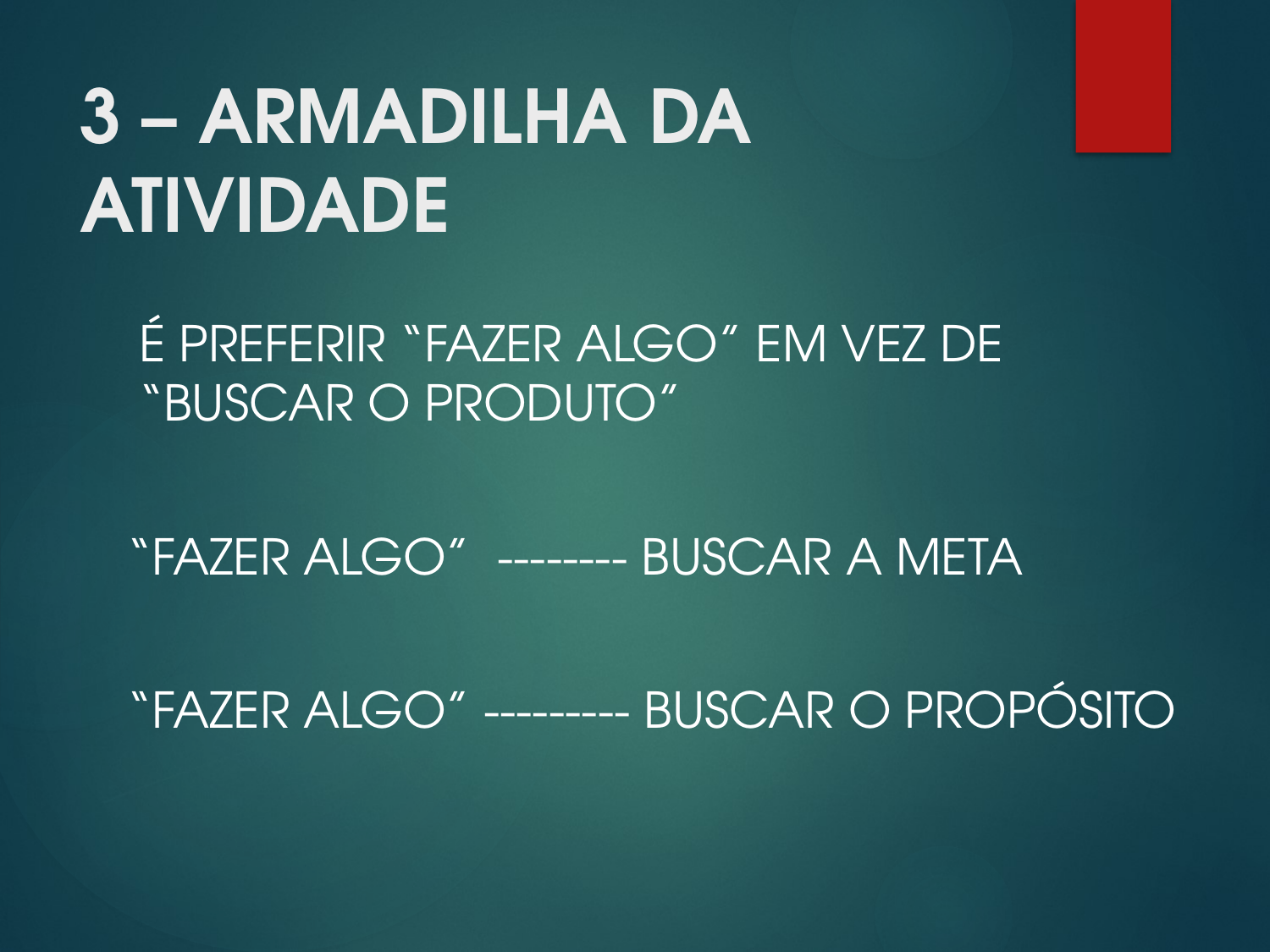

# 3 – ARMADILHA DA ATIVIDADE
É PREFERIR “FAZER ALGO” EM VEZ DE “BUSCAR O PRODUTO”

“FAZER ALGO”  -------- BUSCAR A META

“FAZER ALGO” --------- BUSCAR O PROPÓSITO